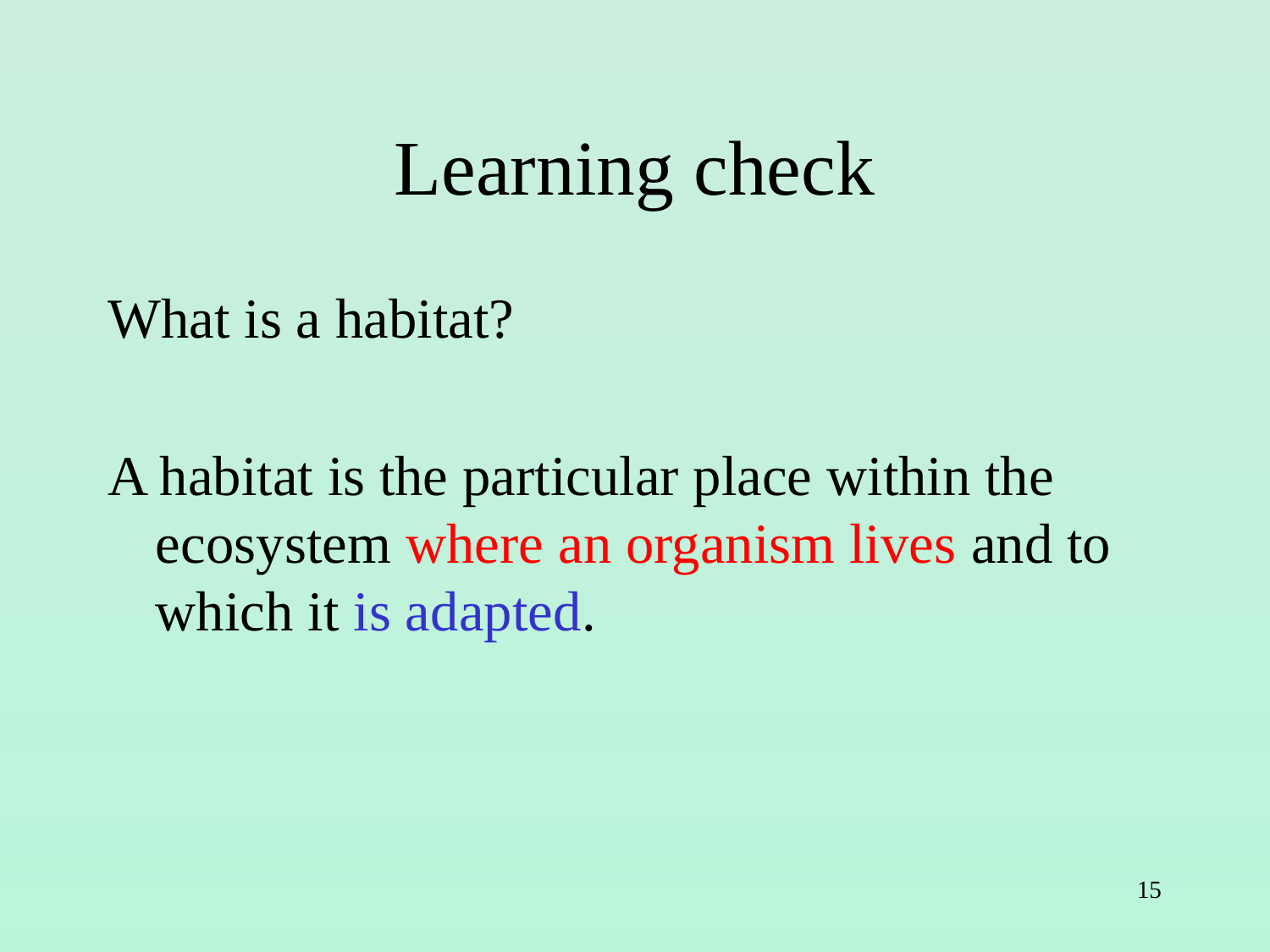

# Learning check
What is a habitat?

A habitat is the particular place within the ecosystem where an organism lives and to which it is adapted.
15